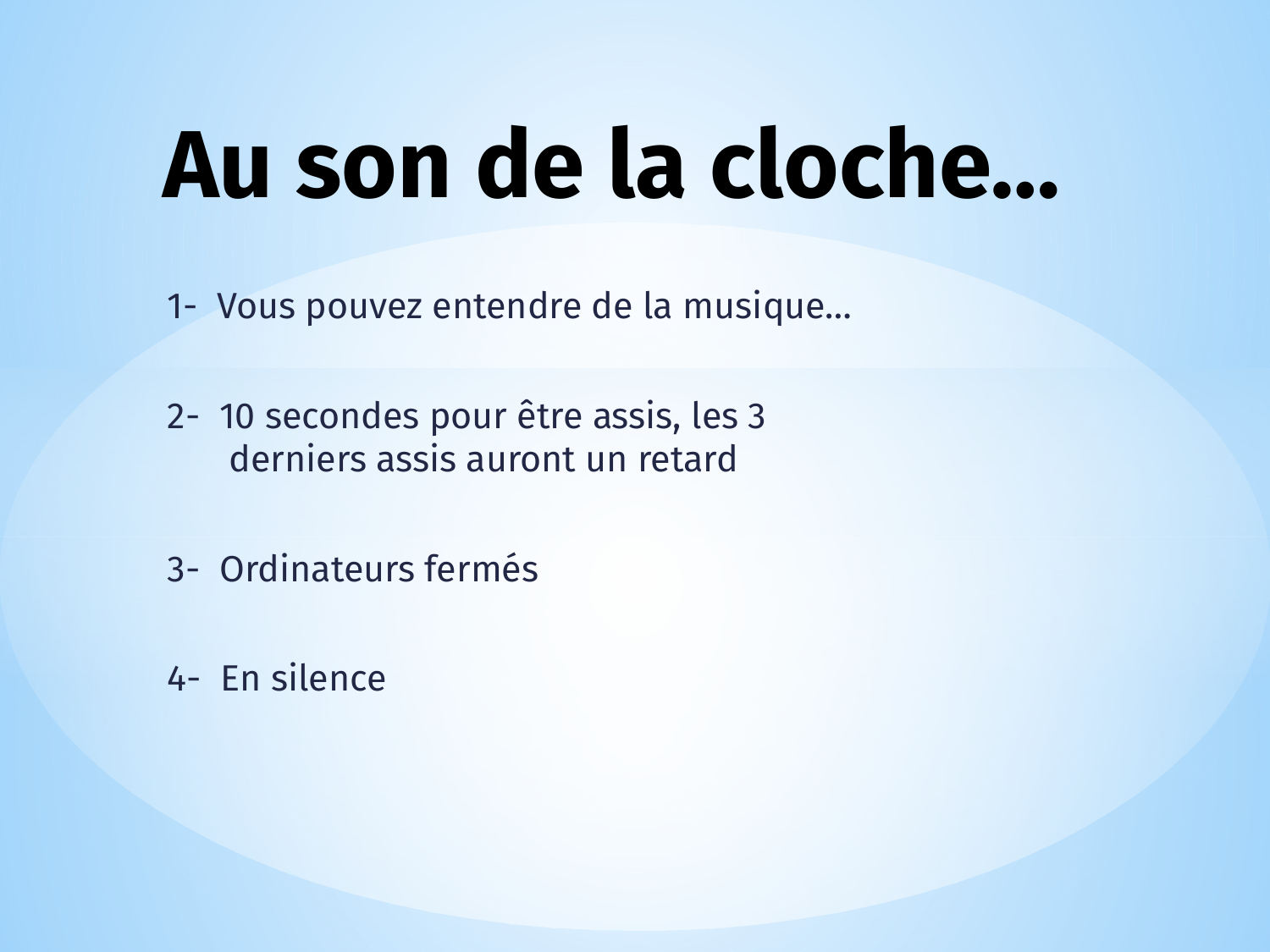

# Au son de la cloche…
1-  Vous pouvez entendre de la musique…

2-  10 secondes pour être assis, les 3      derniers assis auront un retard

3-  Ordinateurs fermés

4-  En silence